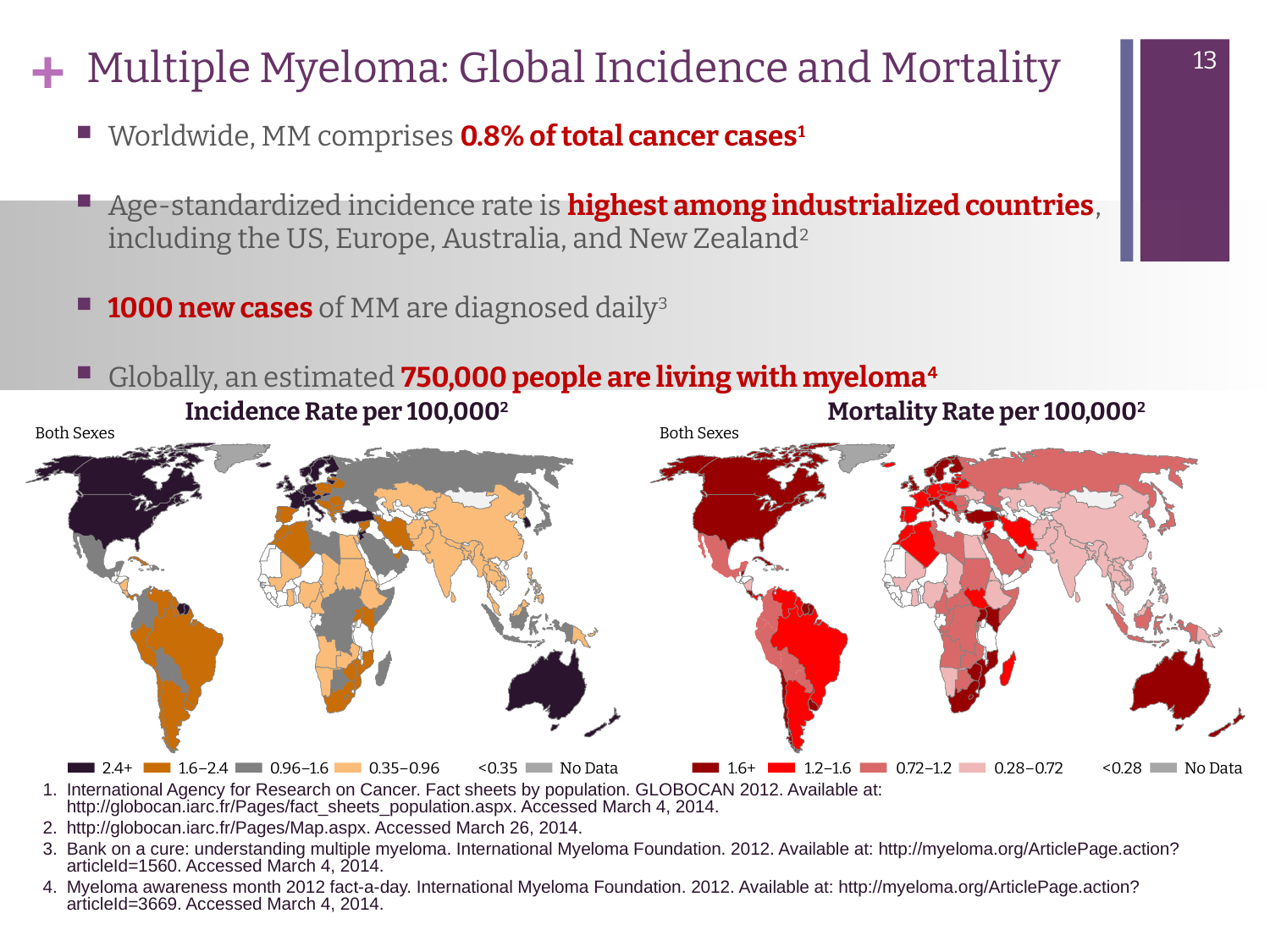

# Multiple Myeloma: Global Incidence and Mortality
13
Worldwide, MM comprises 0.8% of total cancer cases1
Age-standardized incidence rate is highest among industrialized countries, including the US, Europe, Australia, and New Zealand2
1000 new cases of MM are diagnosed daily3
Globally, an estimated 750,000 people are living with myeloma4

Incidence Rate per 100,0002
Mortality Rate per 100,0002
Both Sexes
2.4+
1.6–2.4
0.96–1.6
0.35–0.96
<0.35
No Data

Both Sexes
1.6+
1.2–1.6
0.72–1.2
0.28–0.72
<0.28
No Data

International Agency for Research on Cancer. Fact sheets by population. GLOBOCAN 2012. Available at: http://globocan.iarc.fr/Pages/fact_sheets_population.aspx. Accessed March 4, 2014.
http://globocan.iarc.fr/Pages/Map.aspx. Accessed March 26, 2014.
Bank on a cure: understanding multiple myeloma. International Myeloma Foundation. 2012. Available at: http://myeloma.org/ArticlePage.action?articleId=1560. Accessed March 4, 2014.
Myeloma awareness month 2012 fact-a-day. International Myeloma Foundation. 2012. Available at: http://myeloma.org/ArticlePage.action?articleId=3669. Accessed March 4, 2014.